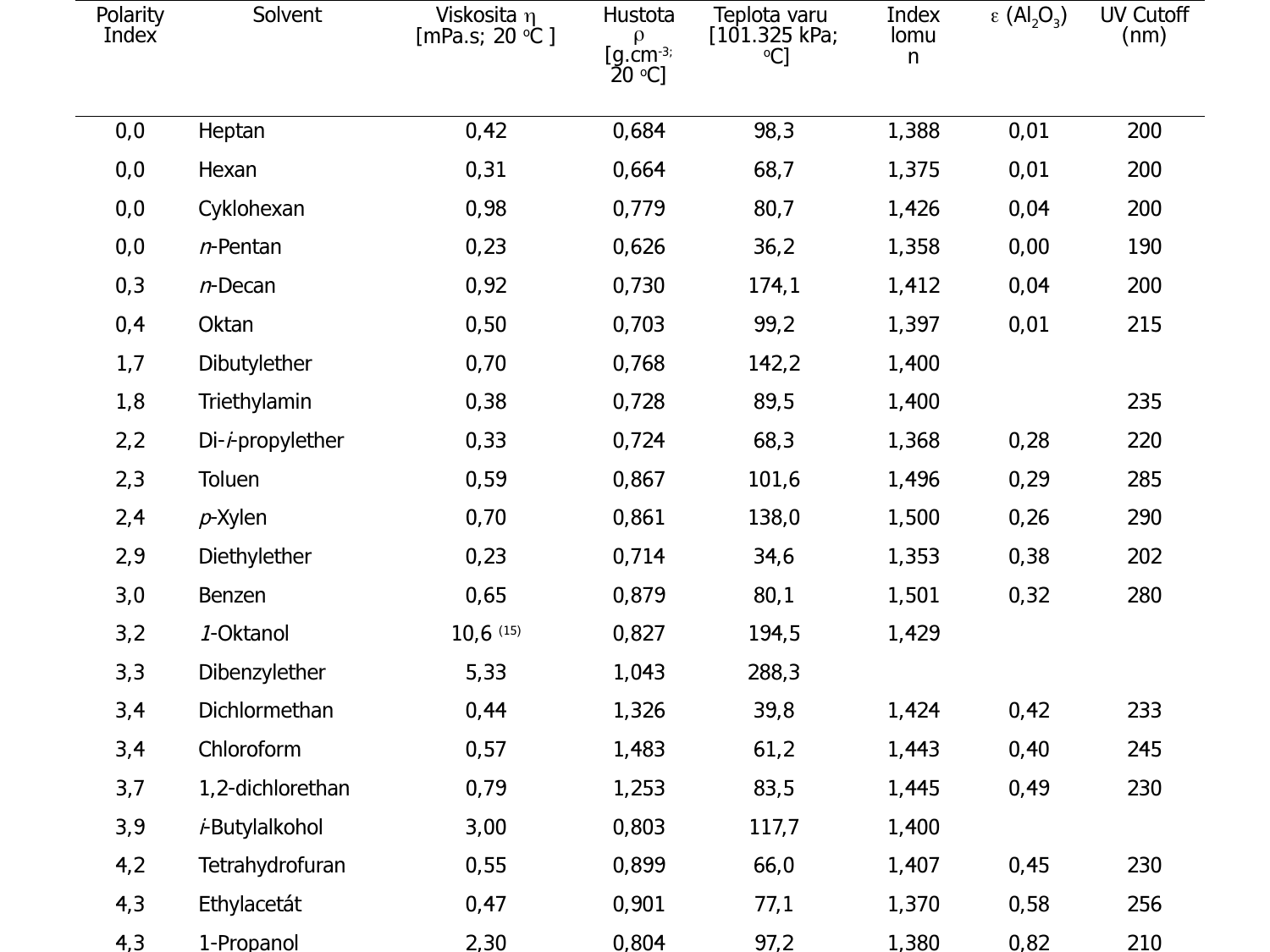

| Polarity Index | Solvent | Viskosita η [mPa.s; 20 oC ] | Hustota ρ [g.cm-3; 20 oC] | Teplota varu [101.325 kPa; oC] | Index lomu n | ε (Al2O3) | UV Cutoff (nm) |
| --- | --- | --- | --- | --- | --- | --- | --- |
| 0,0 | Heptan | 0,42 | 0,684 | 98,3 | 1,388 | 0,01 | 200 |
| 0,0 | Hexan | 0,31 | 0,664 | 68,7 | 1,375 | 0,01 | 200 |
| 0,0 | Cyklohexan | 0,98 | 0,779 | 80,7 | 1,426 | 0,04 | 200 |
| 0,0 | n-Pentan | 0,23 | 0,626 | 36,2 | 1,358 | 0,00 | 190 |
| 0,3 | n-Decan | 0,92 | 0,730 | 174,1 | 1,412 | 0,04 | 200 |
| 0,4 | Oktan | 0,50 | 0,703 | 99,2 | 1,397 | 0,01 | 215 |
| 1,7 | Dibutylether | 0,70 | 0,768 | 142,2 | 1,400 |  |  |
| 1,8 | Triethylamin | 0,38 | 0,728 | 89,5 | 1,400 |  | 235 |
| 2,2 | Di-i-propylether | 0,33 | 0,724 | 68,3 | 1,368 | 0,28 | 220 |
| 2,3 | Toluen | 0,59 | 0,867 | 101,6 | 1,496 | 0,29 | 285 |
| 2,4 | p-Xylen | 0,70 | 0,861 | 138,0 | 1,500 | 0,26 | 290 |
| 2,9 | Diethylether | 0,23 | 0,714 | 34,6 | 1,353 | 0,38 | 202 |
| 3,0 | Benzen | 0,65 | 0,879 | 80,1 | 1,501 | 0,32 | 280 |
| 3,2 | 1-Oktanol | 10,6 (15) | 0,827 | 194,5 | 1,429 |  |  |
| 3,3 | Dibenzylether | 5,33 | 1,043 | 288,3 |  |  |  |
| 3,4 | Dichlormethan | 0,44 | 1,326 | 39,8 | 1,424 | 0,42 | 233 |
| 3,4 | Chloroform | 0,57 | 1,483 | 61,2 | 1,443 | 0,40 | 245 |
| 3,7 | 1,2-dichlorethan | 0,79 | 1,253 | 83,5 | 1,445 | 0,49 | 230 |
| 3,9 | i-Butylalkohol | 3,00 | 0,803 | 117,7 | 1,400 |  |  |
| 4,2 | Tetrahydrofuran | 0,55 | 0,899 | 66,0 | 1,407 | 0,45 | 230 |
| 4,3 | Ethylacetát | 0,47 | 0,901 | 77,1 | 1,370 | 0,58 | 256 |
| 4,3 | 1-Propanol | 2,30 | 0,804 | 97,2 | 1,380 | 0,82 | 210 |
| 4,3 | 2-Propanol | 2,35 | 0,785 | 117,7 | 1,380 | 0,82 | 205 |
| 4,5 | Methylethylketon | 0,43 |  | 80,0 | 1,379 | 0,51 | 330 |
| 4,5 | Cyklohexanon | 2,24 | 0,998 | 155,7 | 1,451 |  |  |
| 4,5 | Nitrobenzen | 2,03 | 1,208 | 210,8 | 1,556 |  |  |
| 4,6 | Benzonitril | 1,22 | 1,005 | 191,1 | 1,529 |  |  |
| 4,8 | 1,4-Dioxan | 1,54 | 1,034 | 101,3 | 1,422 | 0,56 | 215 |
| 5,2 | Ethanol | 1,20 | 0,789 | 78,3 | 1,361 | 0,88 | 210 |
| 5,3 | Pyridin | 0,94 | 0,982 | 115,3 | 1,510 | 0,71 | 330 |
| 5,3 | Nitroethan | 0,68 | 1,051 | 114,0 | 1,392 |  |  |
| 5,4 | Aceton | 0,32 | 0,791 | 56,3 | 1,359 | 0,56 | 330 |
| 5,4 | Ethylenglykol | 2,10 | 1,113 | 198 | 1,432 | 1,11 | 210 |
| 5,5 | Benzylalkohol | 5,80 | 1,046 | 205,5 | 1,540 |  |  |
| 5,7 | 2-Methoxyethanol | 1,72 | 0,966 | 124,6 | 1,402 |  |  |
| 6,2 | Acetonitril | 0,37 | 0,783 | 81,6 | 1,344 | 0,65 | 190 |
| 6,2 | Kyselina octová | 1,26 | 1,049 | 117,9 | 1,372 | ↑ | 2301) |
| 6,4 | N,N-dimethylformamid | 0,90 | 0,945 | 153,0 | 1,435 |  | 310 |
| 6,5 | Dimethylsulfoxid | 2,24 | 1,101 | 189,0 | 1,477 | 0,60 |  |
| 6,6 | Methanol | 0,60 | 0,796 | 64,7 | 1,329 | 0,95 | 205 |
| 6,8 | Nitromethan | 0,67 | 1,138 | 101,2 | 1,382 | 0,64 | 380 |
| 7,3 | Formamid | 3,76 | 1,133 | 210,5 | 1,448 | ↑ | 210 |
| 9,0 | Voda | 1,00 | 1,00 | 100,0 | 1,333 | ↑ | 180 |
HPLC mobilní fáze
10